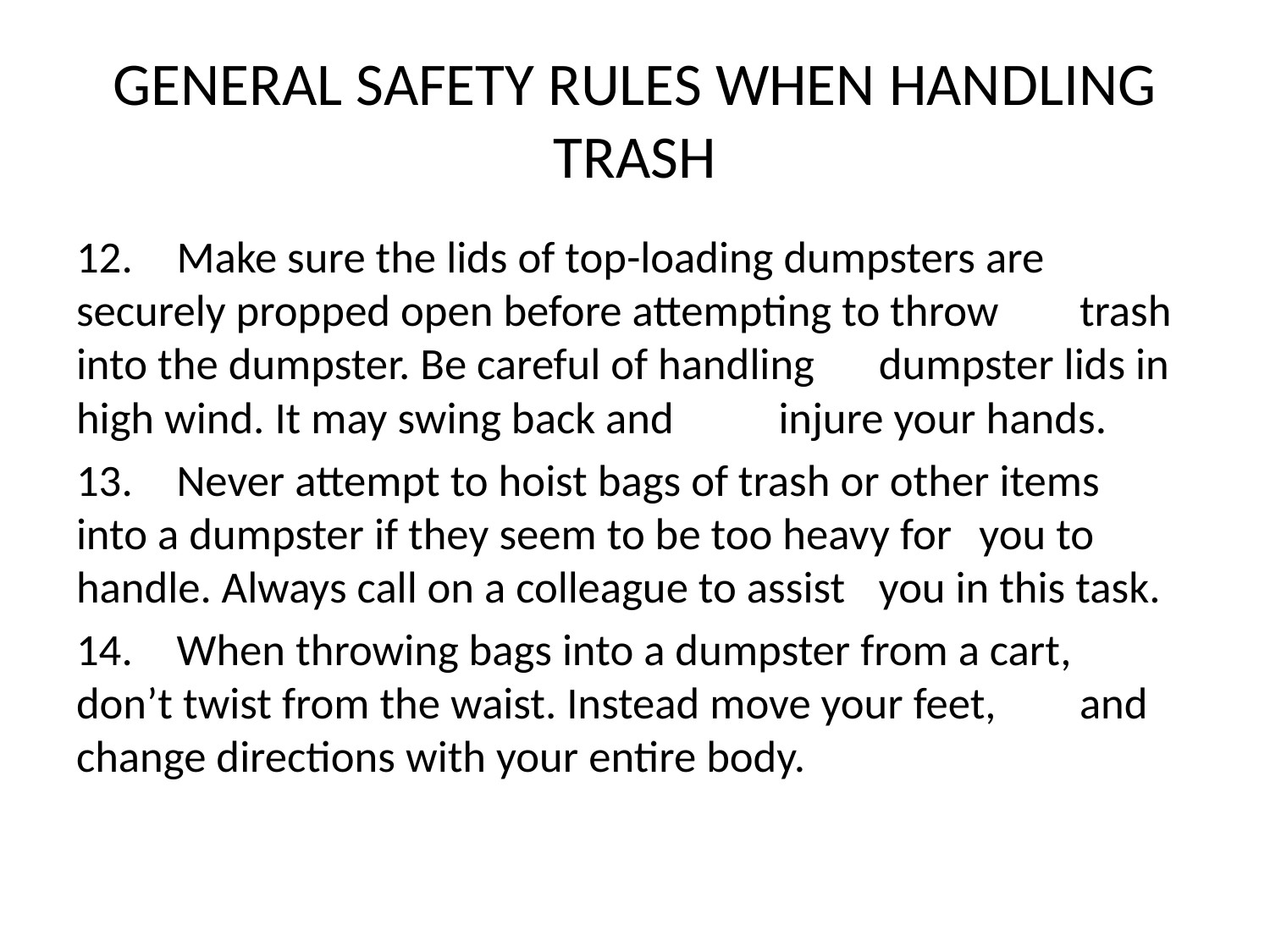

# GENERAL SAFETY RULES WHEN HANDLING TRASH
12. 	Make sure the lids of top-loading dumpsters are 	securely propped open before attempting to throw 	trash into the dumpster. Be careful of handling 	dumpster lids in high wind. It may swing back and 	injure your hands.
13. 	Never attempt to hoist bags of trash or other items 	into a dumpster if they seem to be too heavy for 	you to handle. Always call on a colleague to assist 	you in this task.
14. 	When throwing bags into a dumpster from a cart, 	don’t twist from the waist. Instead move your feet, 	and change directions with your entire body.